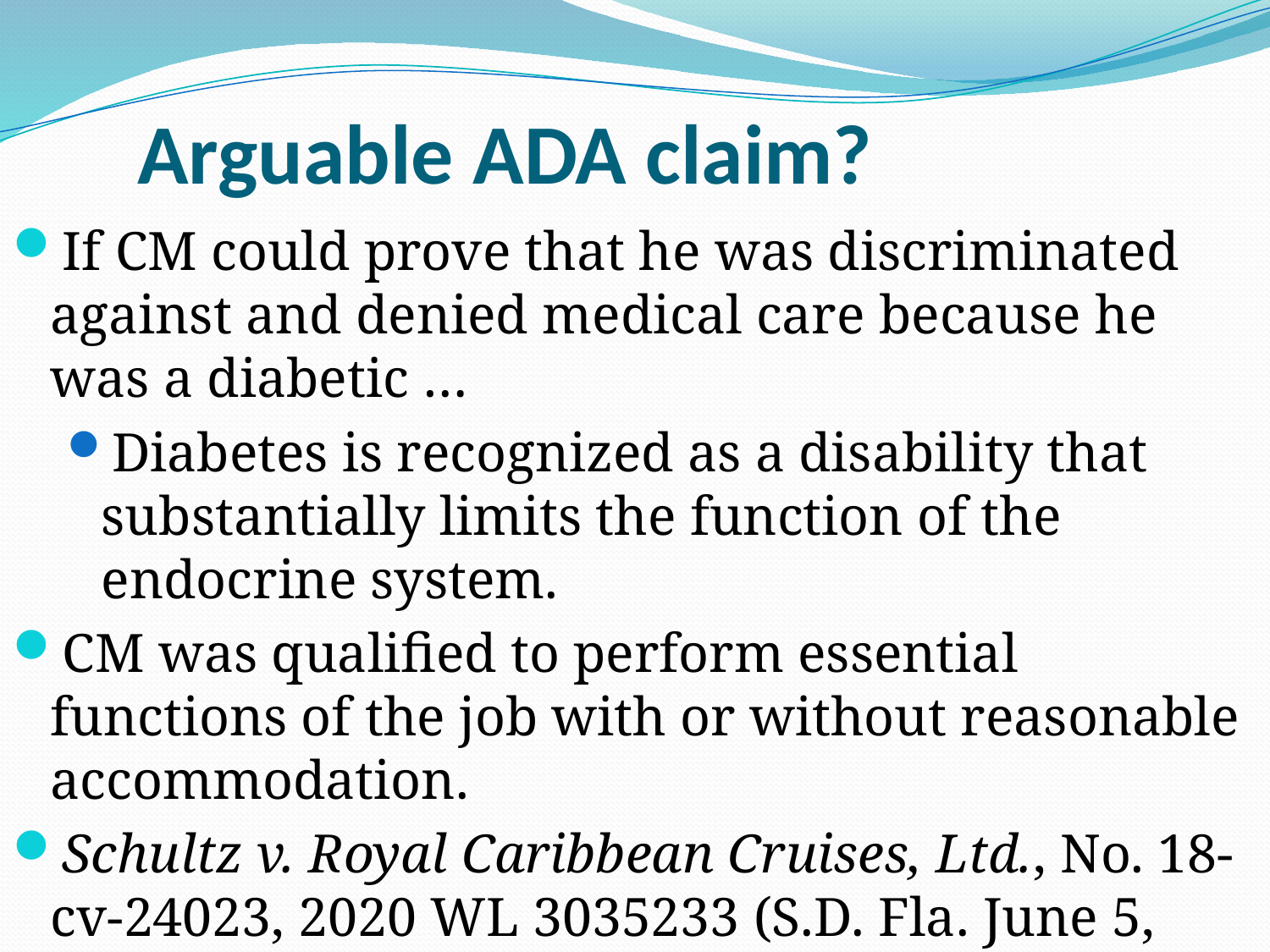

Arguable ADA claim?
If CM could prove that he was discriminated against and denied medical care because he was a diabetic …
Diabetes is recognized as a disability that substantially limits the function of the endocrine system.
CM was qualified to perform essential functions of the job with or without reasonable accommodation.
Schultz v. Royal Caribbean Cruises, Ltd., No. 18-cv-24023, 2020 WL 3035233 (S.D. Fla. June 5, 2020) (applying ADA to U.S. citizen’s dispute against RCCL).